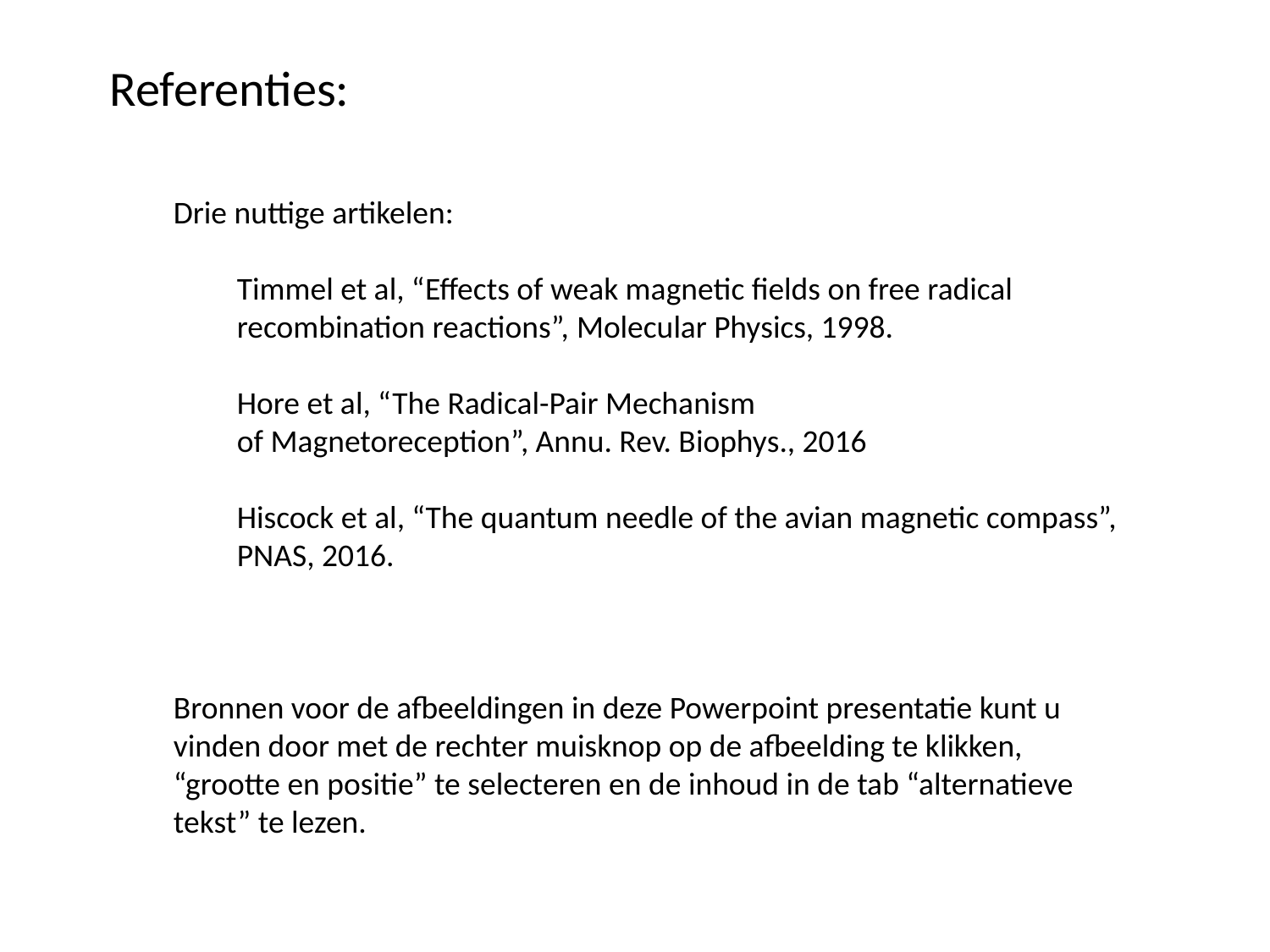

Referenties:

Drie nuttige artikelen:

Timmel et al, “Effects of weak magnetic fields on free radical
recombination reactions”, Molecular Physics, 1998.

Hore et al, “The Radical-Pair Mechanism
of Magnetoreception”, Annu. Rev. Biophys., 2016

Hiscock et al, “The quantum needle of the avian magnetic compass”, PNAS, 2016.

Bronnen voor de afbeeldingen in deze Powerpoint presentatie kunt u vinden door met de rechter muisknop op de afbeelding te klikken, “grootte en positie” te selecteren en de inhoud in de tab “alternatieve tekst” te lezen.